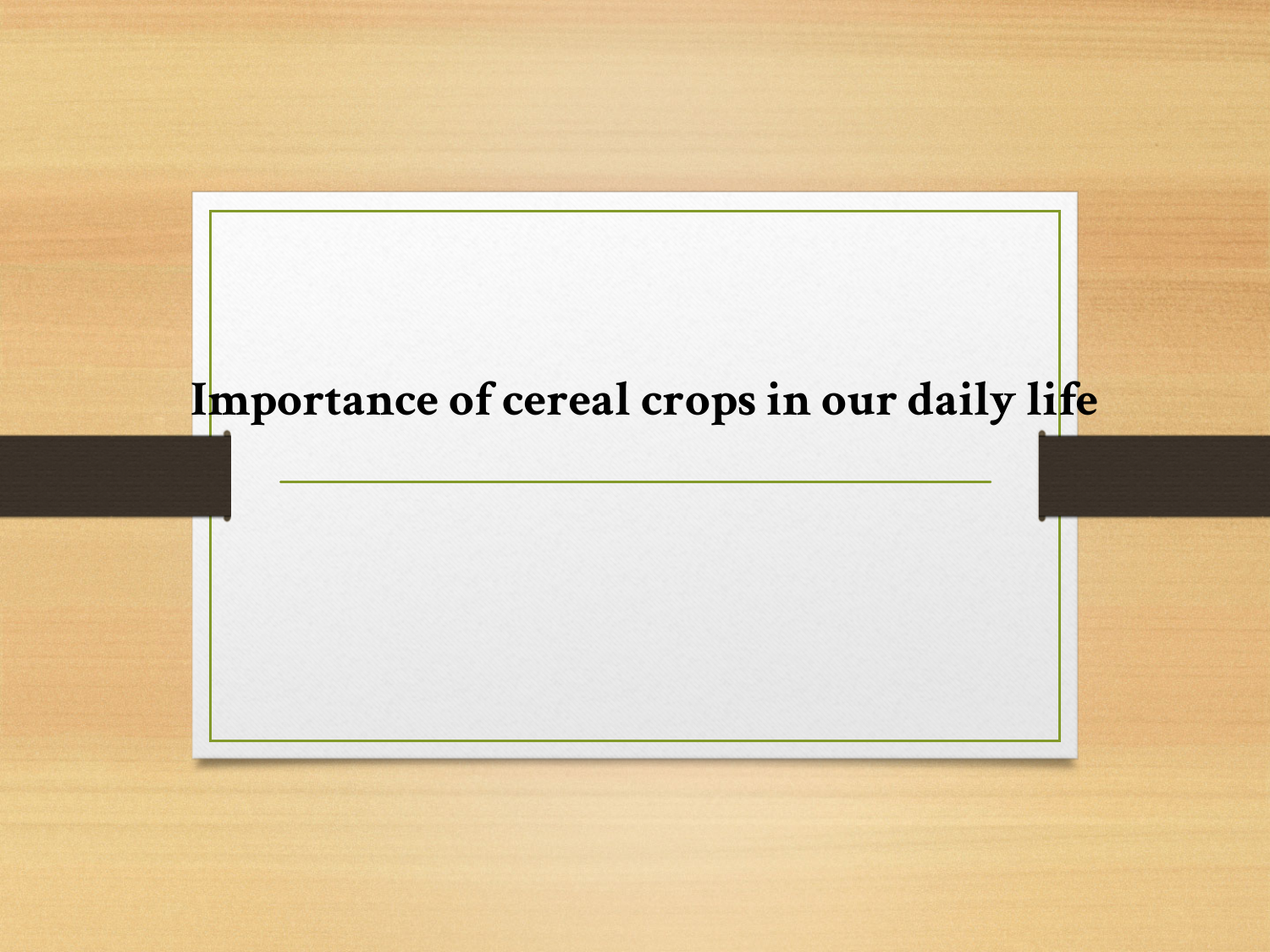

Importance of cereal crops in our daily life